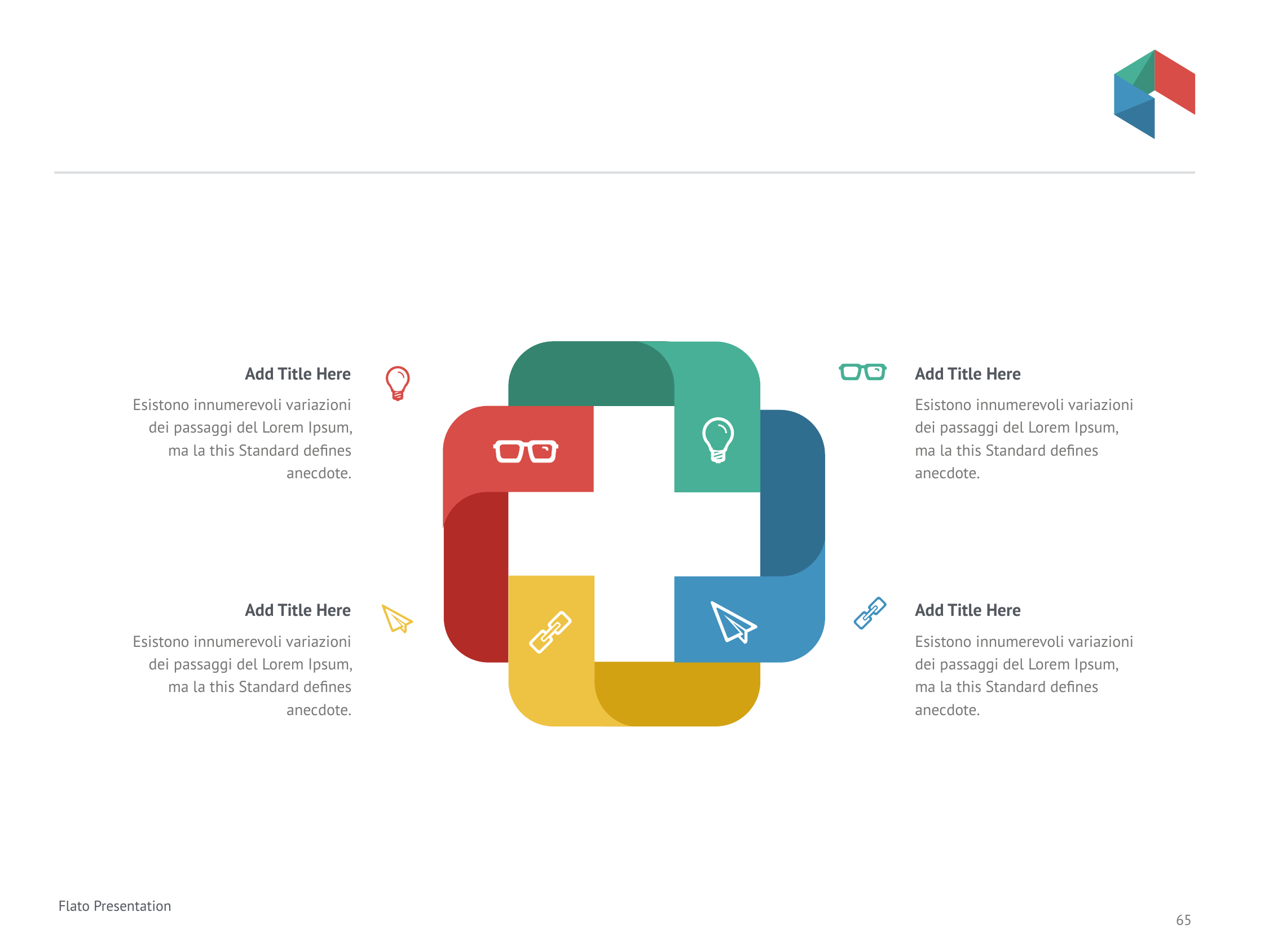

#

Add Title Here
Add Title Here

Esistono innumerevoli variazioni dei passaggi del Lorem Ipsum, ma la this Standard defines anecdote.
Esistono innumerevoli variazioni dei passaggi del Lorem Ipsum, ma la this Standard defines anecdote.

Add Title Here
Add Title Here

Esistono innumerevoli variazioni dei passaggi del Lorem Ipsum, ma la this Standard defines anecdote.
Esistono innumerevoli variazioni dei passaggi del Lorem Ipsum, ma la this Standard defines anecdote.

Flato Presentation
65